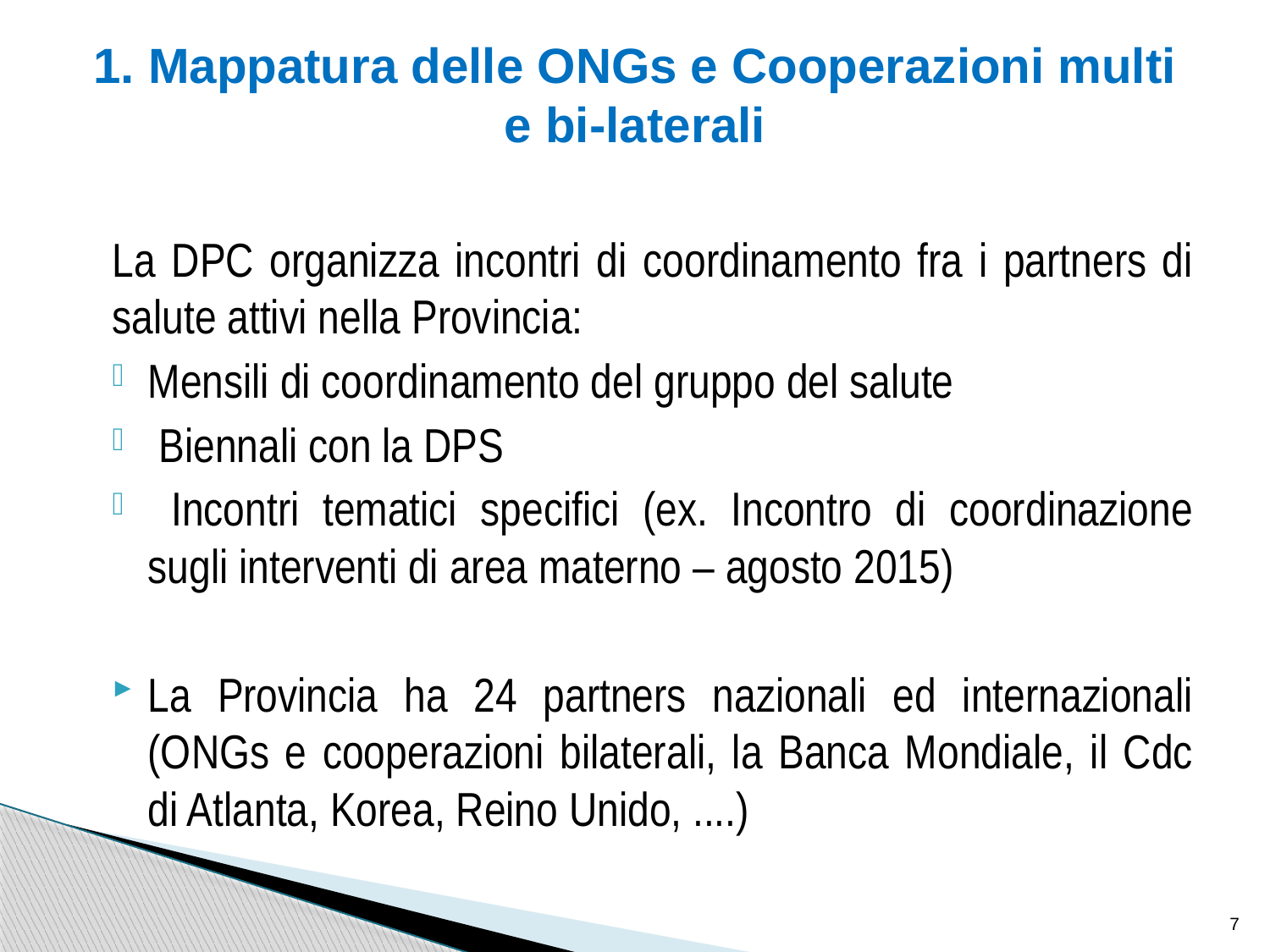

# 1. Mappatura delle ONGs e Cooperazioni multi e bi-laterali

La DPC organizza incontri di coordinamento fra i partners di salute attivi nella Provincia:
Mensili di coordinamento del gruppo del salute
 Biennali con la DPS
 Incontri tematici specifici (ex. Incontro di coordinazione sugli interventi di area materno – agosto 2015)

La Provincia ha 24 partners nazionali ed internazionali (ONGs e cooperazioni bilaterali, la Banca Mondiale, il Cdc di Atlanta, Korea, Reino Unido, ....)
7